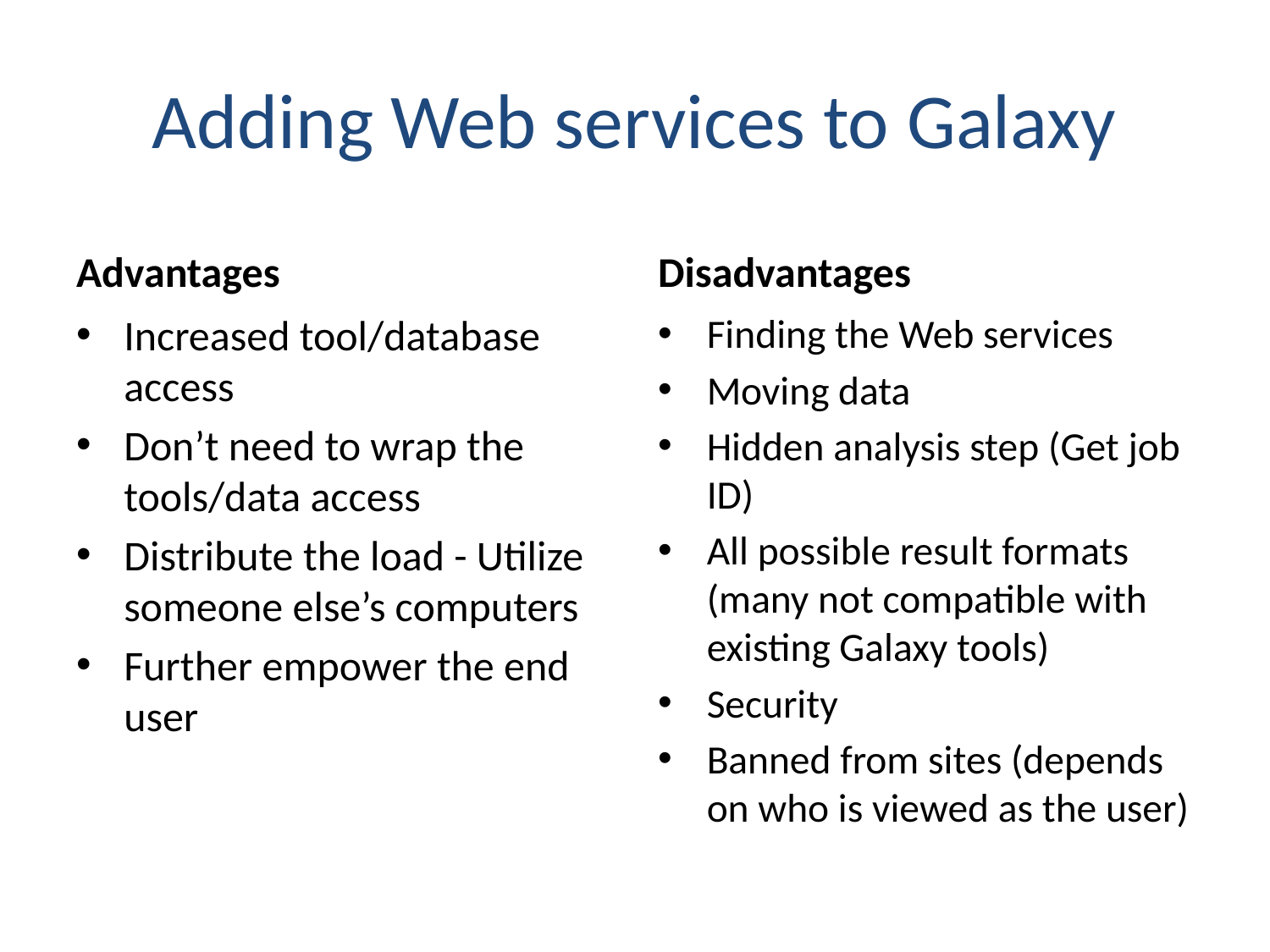

# Adding Web services to Galaxy
Advantages
Disadvantages
Increased tool/database access
Don’t need to wrap the tools/data access
Distribute the load - Utilize someone else’s computers
Further empower the end user

Finding the Web services
Moving data
Hidden analysis step (Get job ID)
All possible result formats (many not compatible with existing Galaxy tools)
Security
Banned from sites (depends on who is viewed as the user)